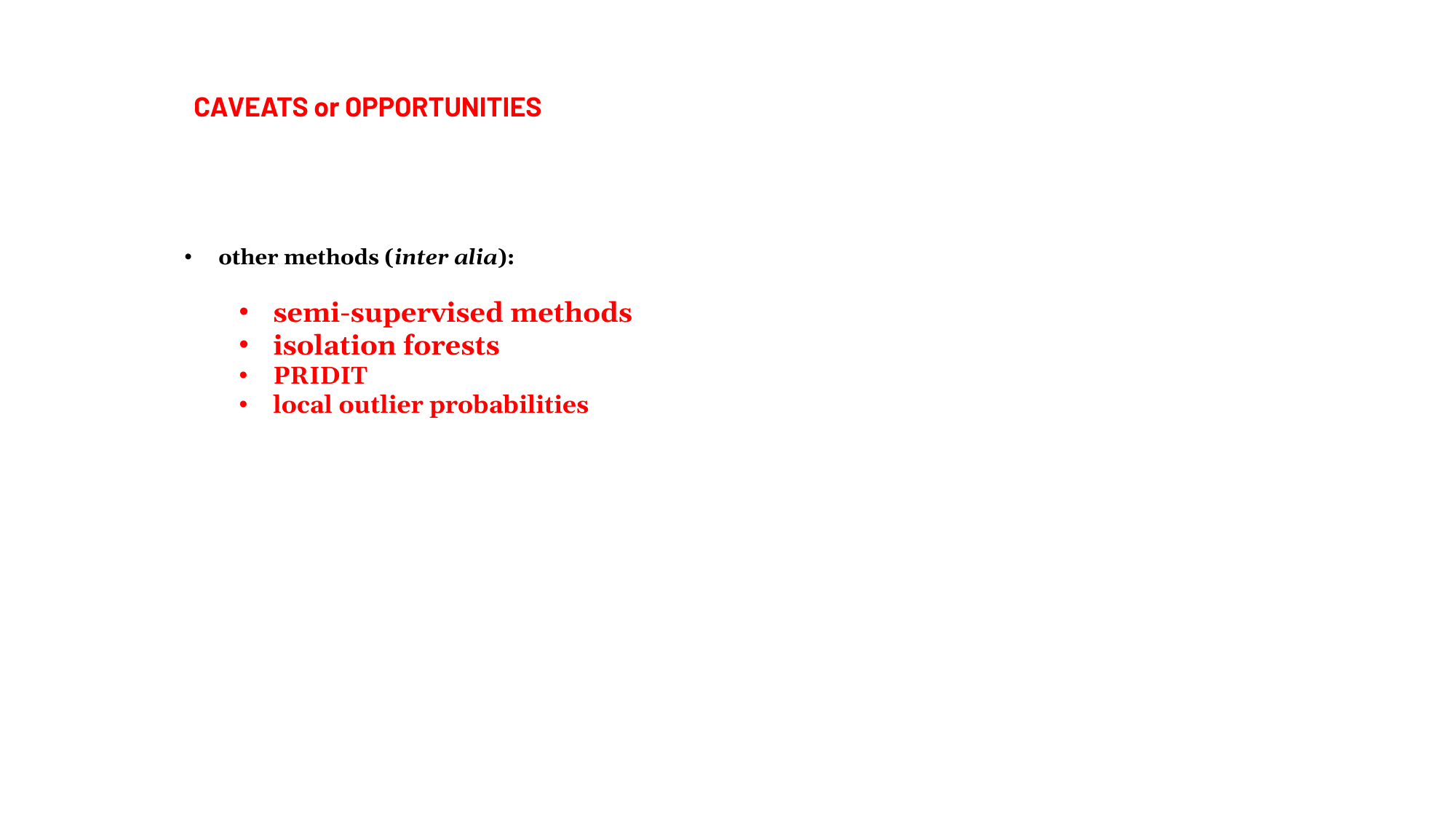

CAVEATS or OPPORTUNITIES

other methods (inter alia):

semi-supervised methods
isolation forests
PRIDIT
local outlier probabilities